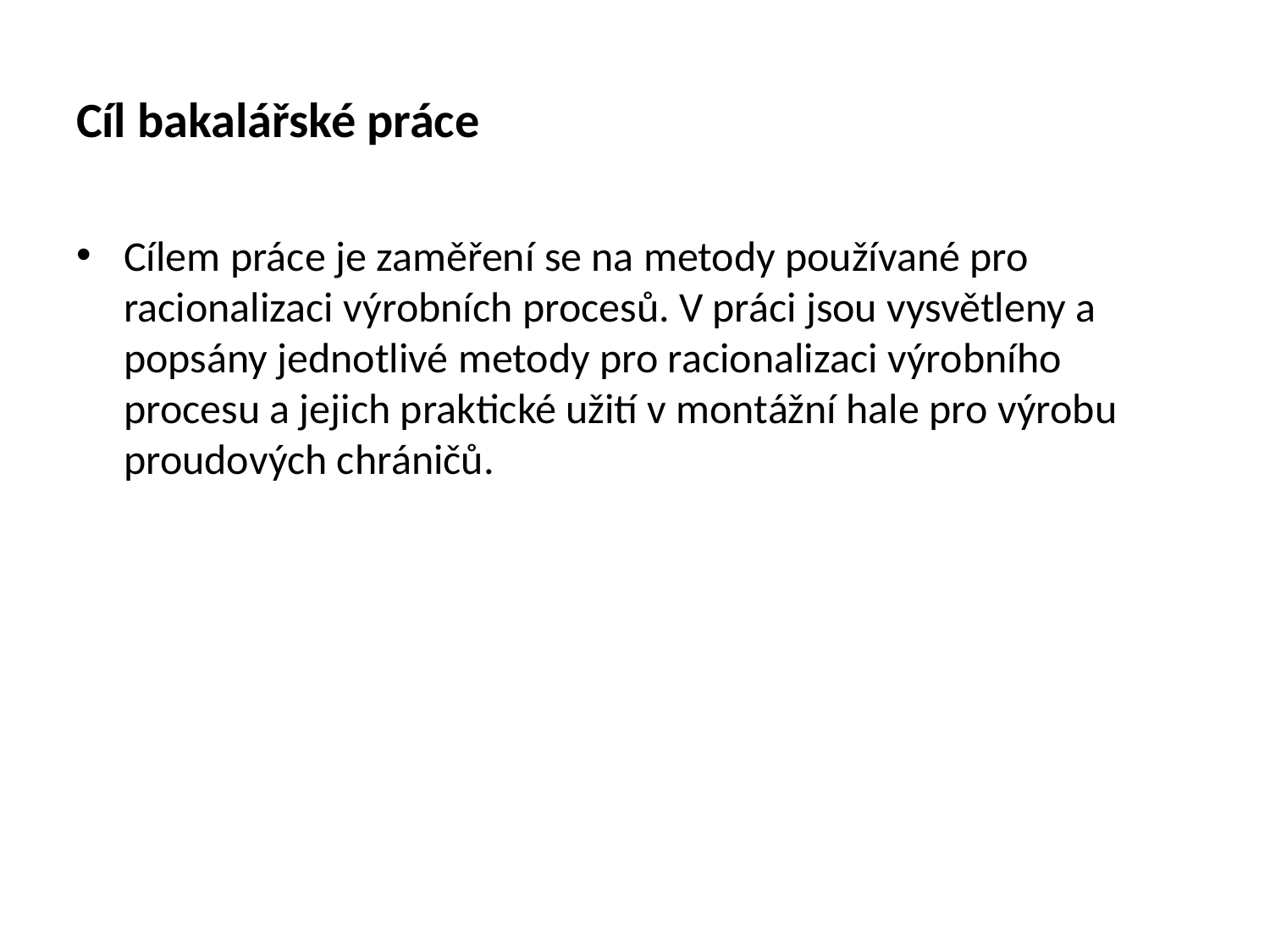

# Cíl bakalářské práce
Cílem práce je zaměření se na metody používané pro racionalizaci výrobních procesů. V práci jsou vysvětleny a popsány jednotlivé metody pro racionalizaci výrobního procesu a jejich praktické užití v montážní hale pro výrobu proudových chráničů.